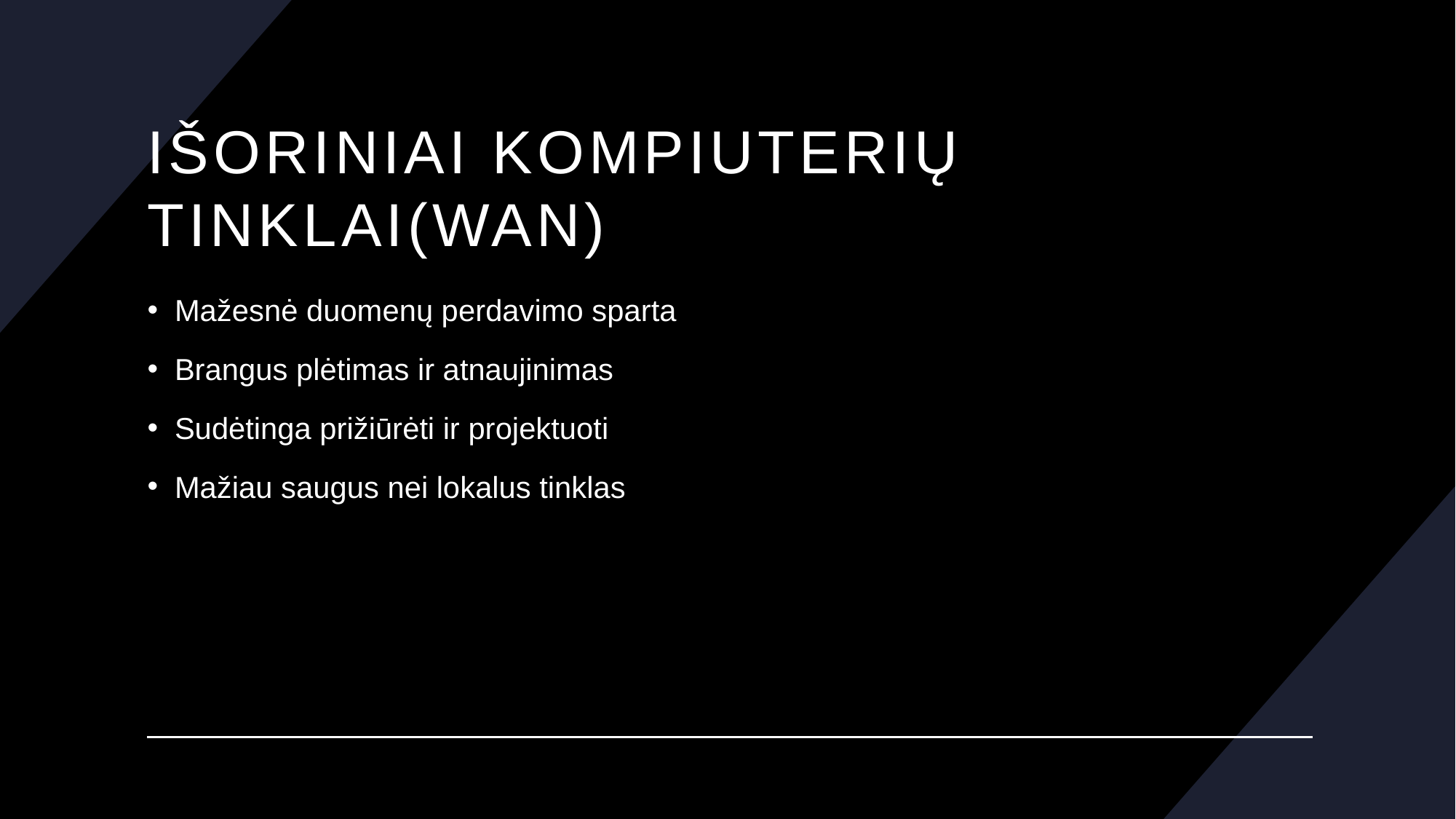

# išoriniai kompiuterių tinklai(WAN)
Mažesnė duomenų perdavimo sparta
Brangus plėtimas ir atnaujinimas
Sudėtinga prižiūrėti ir projektuoti
Mažiau saugus nei lokalus tinklas